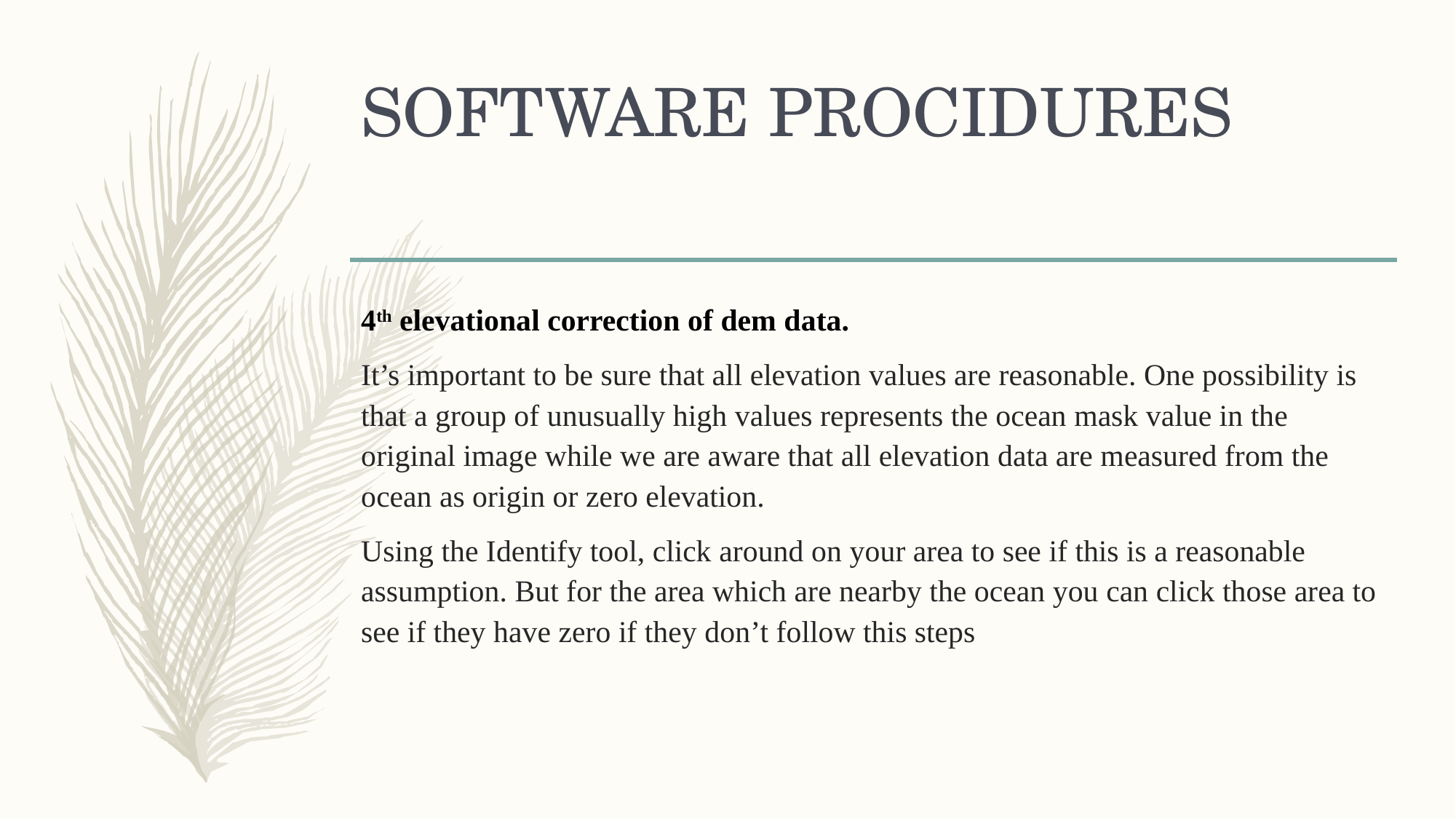

# SOFTWARE PROCIDURES
4th elevational correction of dem data.
It’s important to be sure that all elevation values are reasonable. One possibility is that a group of unusually high values represents the ocean mask value in the original image while we are aware that all elevation data are measured from the ocean as origin or zero elevation.
Using the Identify tool, click around on your area to see if this is a reasonable assumption. But for the area which are nearby the ocean you can click those area to see if they have zero if they don’t follow this steps